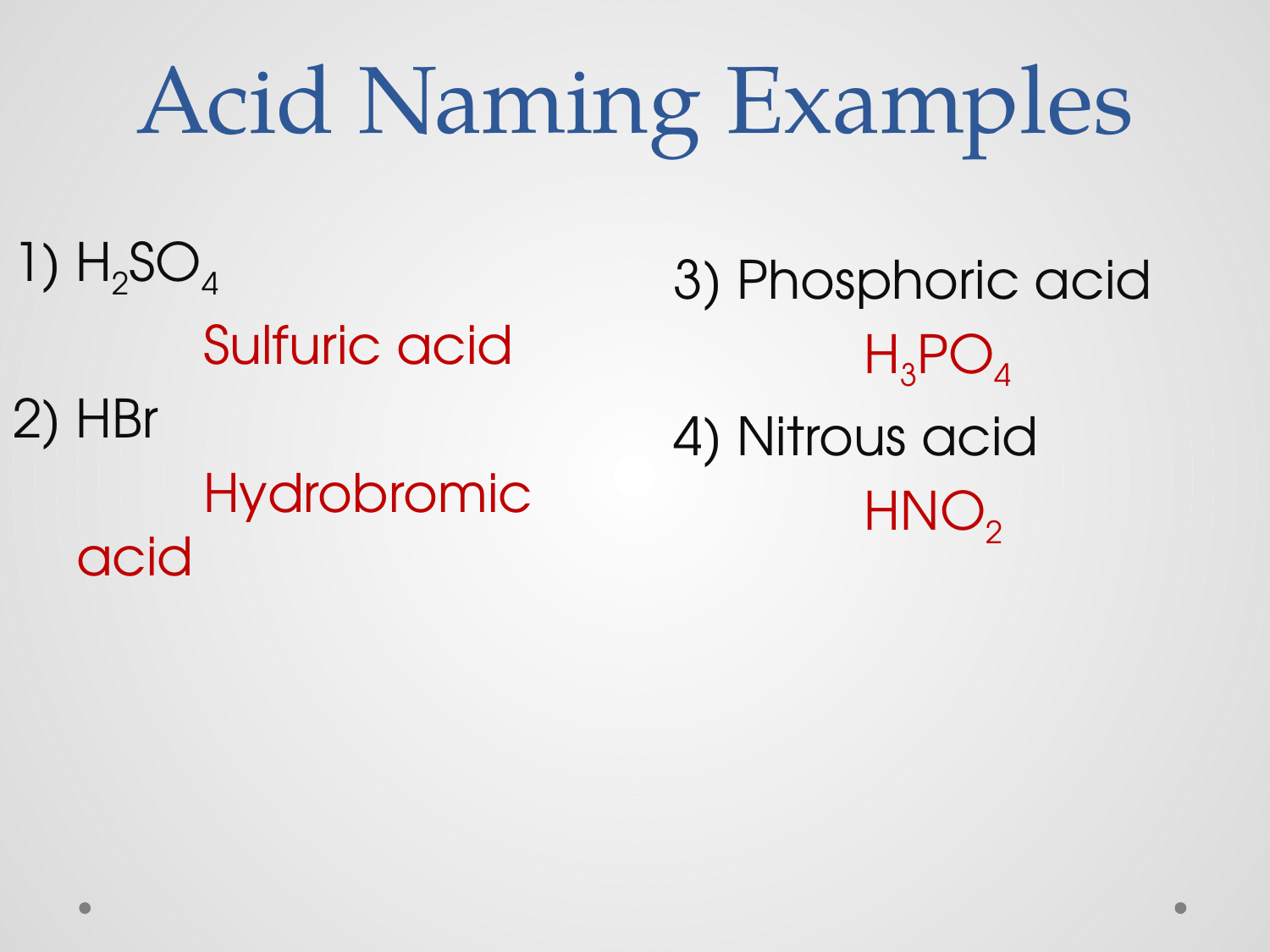

# Acid Naming Examples
1) H2SO4
	Sulfuric acid
2) HBr
	Hydrobromic acid
3) Phosphoric acid
	H3PO4
4) Nitrous acid
	HNO2